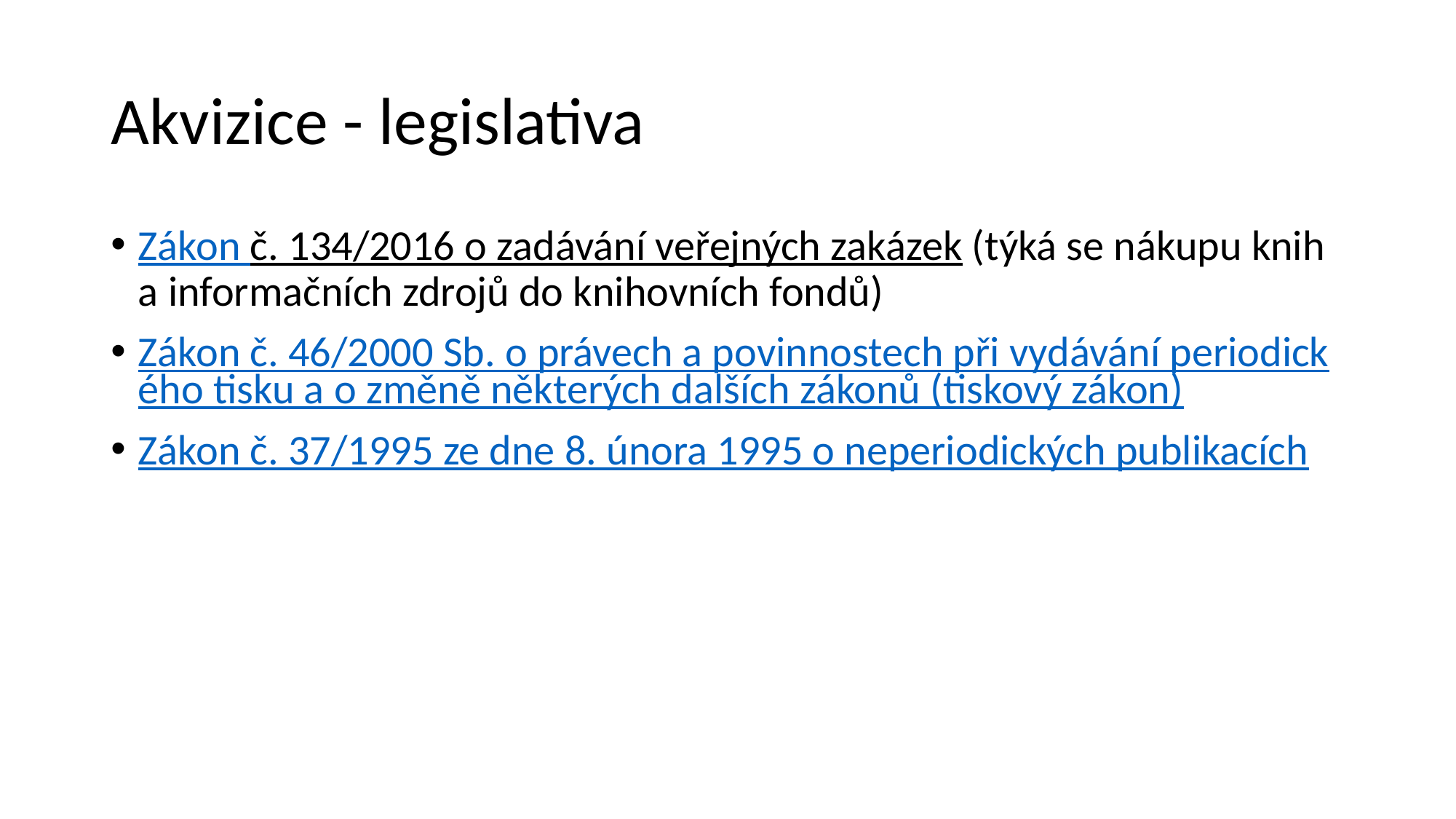

# Akvizice - legislativa
Zákon č. 134/2016 o zadávání veřejných zakázek (týká se nákupu knih a informačních zdrojů do knihovních fondů)
Zákon č. 46/2000 Sb. o právech a povinnostech při vydávání periodického tisku a o změně některých dalších zákonů (tiskový zákon)
Zákon č. 37/1995 ze dne 8. února 1995 o neperiodických publikacích